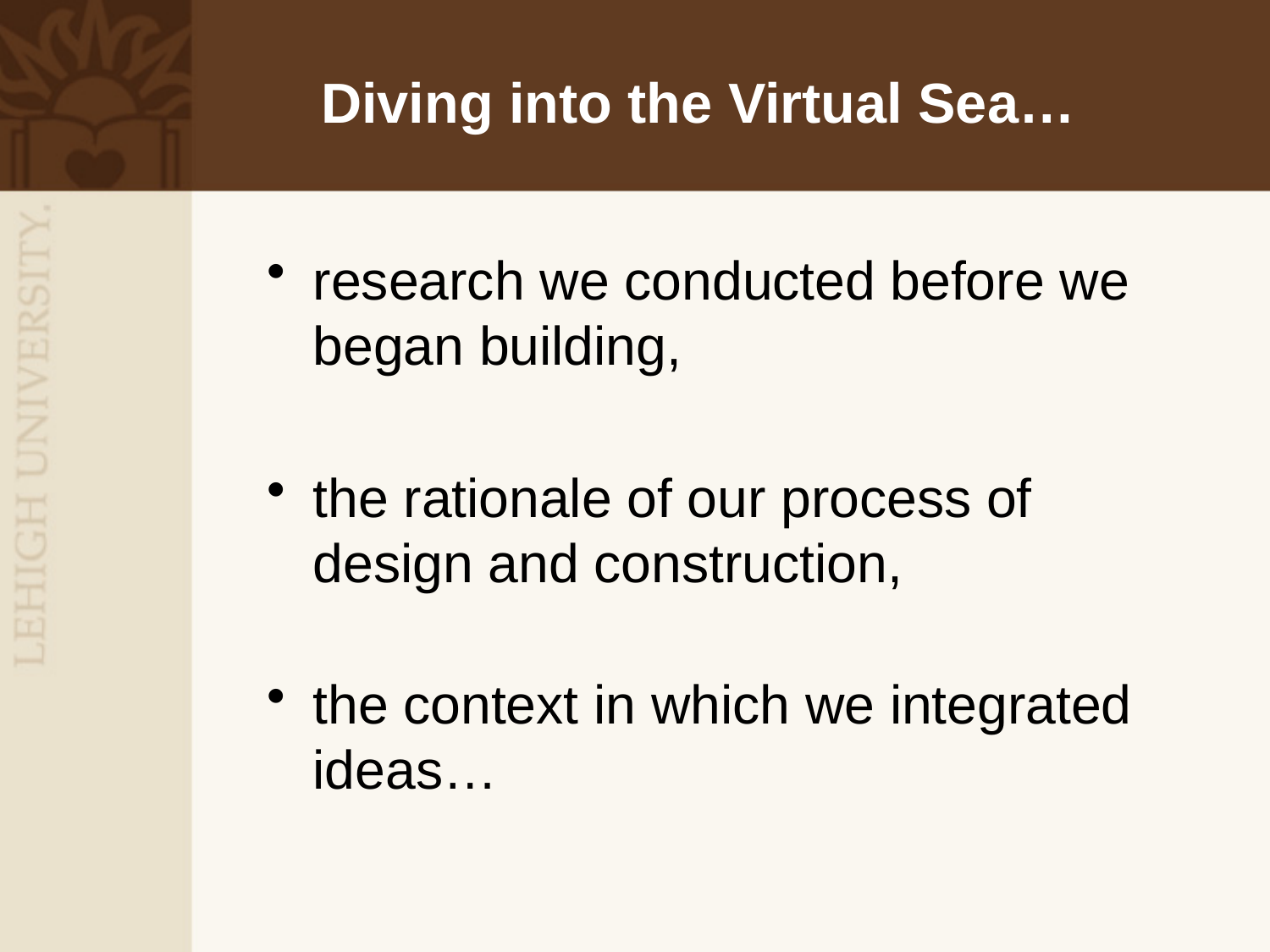

# Diving into the Virtual Sea…
research we conducted before we began building,

the rationale of our process of design and construction,
the context in which we integrated ideas…